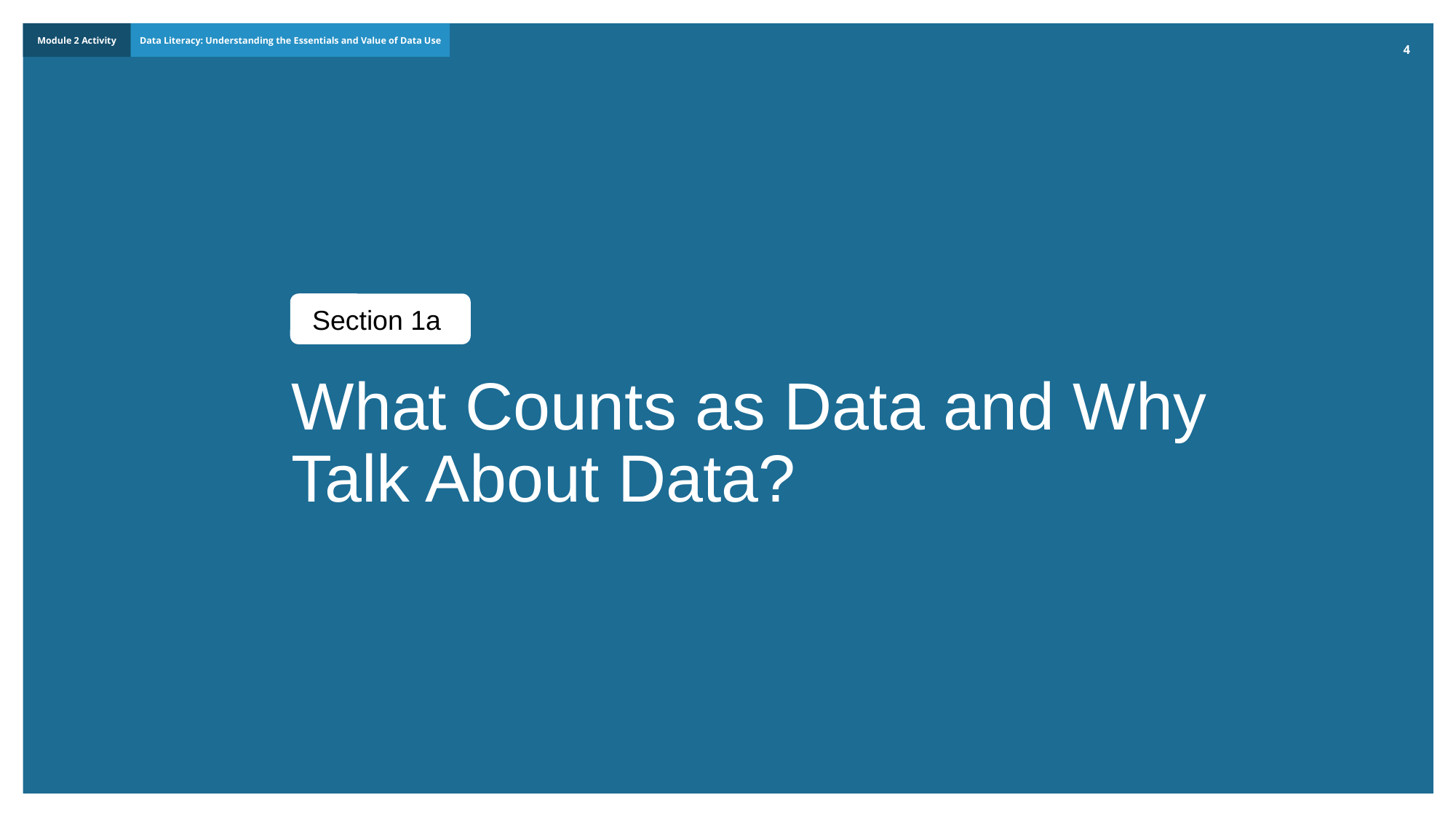

4
Section 1a
What Counts as Data and Why Talk About Data?